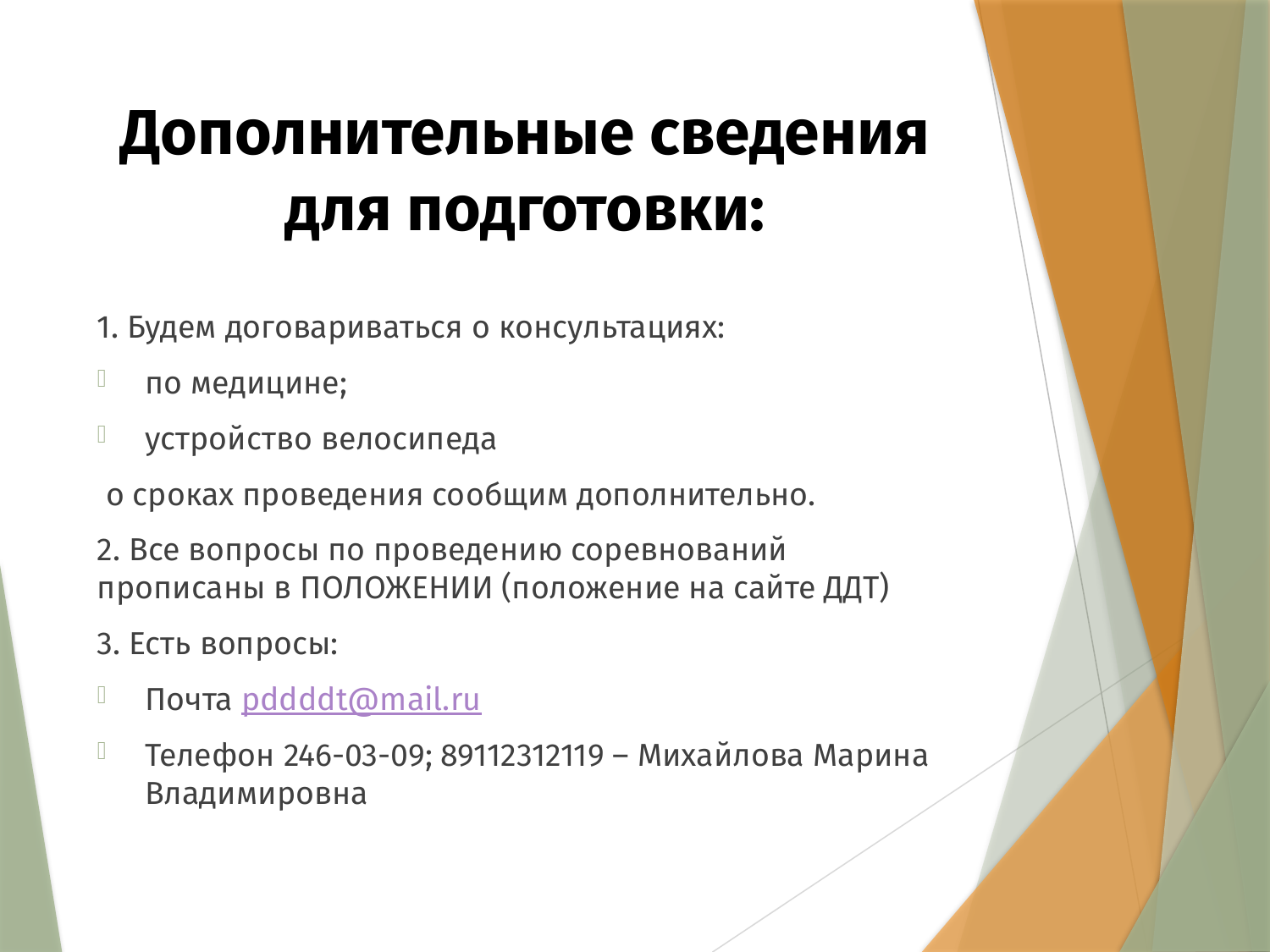

# Дополнительные сведения для подготовки:
1. Будем договариваться о консультациях:
по медицине;
устройство велосипеда
 о сроках проведения сообщим дополнительно.
2. Все вопросы по проведению соревнований прописаны в ПОЛОЖЕНИИ (положение на сайте ДДТ)
3. Есть вопросы:
Почта pddddt@mail.ru
Телефон 246-03-09; 89112312119 – Михайлова Марина Владимировна